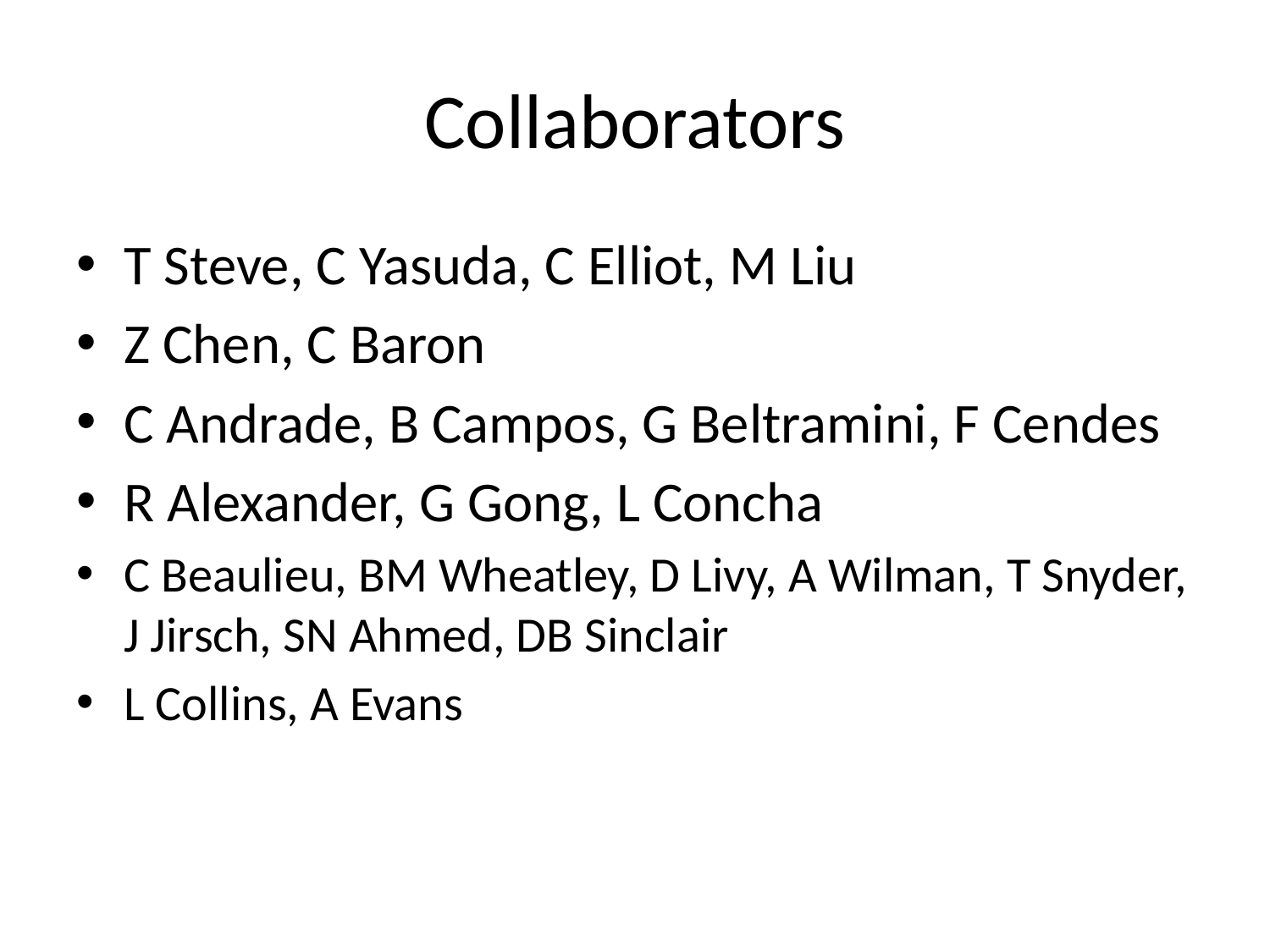

# Collaborators
T Steve, C Yasuda, C Elliot, M Liu
Z Chen, C Baron
C Andrade, B Campos, G Beltramini, F Cendes
R Alexander, G Gong, L Concha
C Beaulieu, BM Wheatley, D Livy, A Wilman, T Snyder, J Jirsch, SN Ahmed, DB Sinclair
L Collins, A Evans